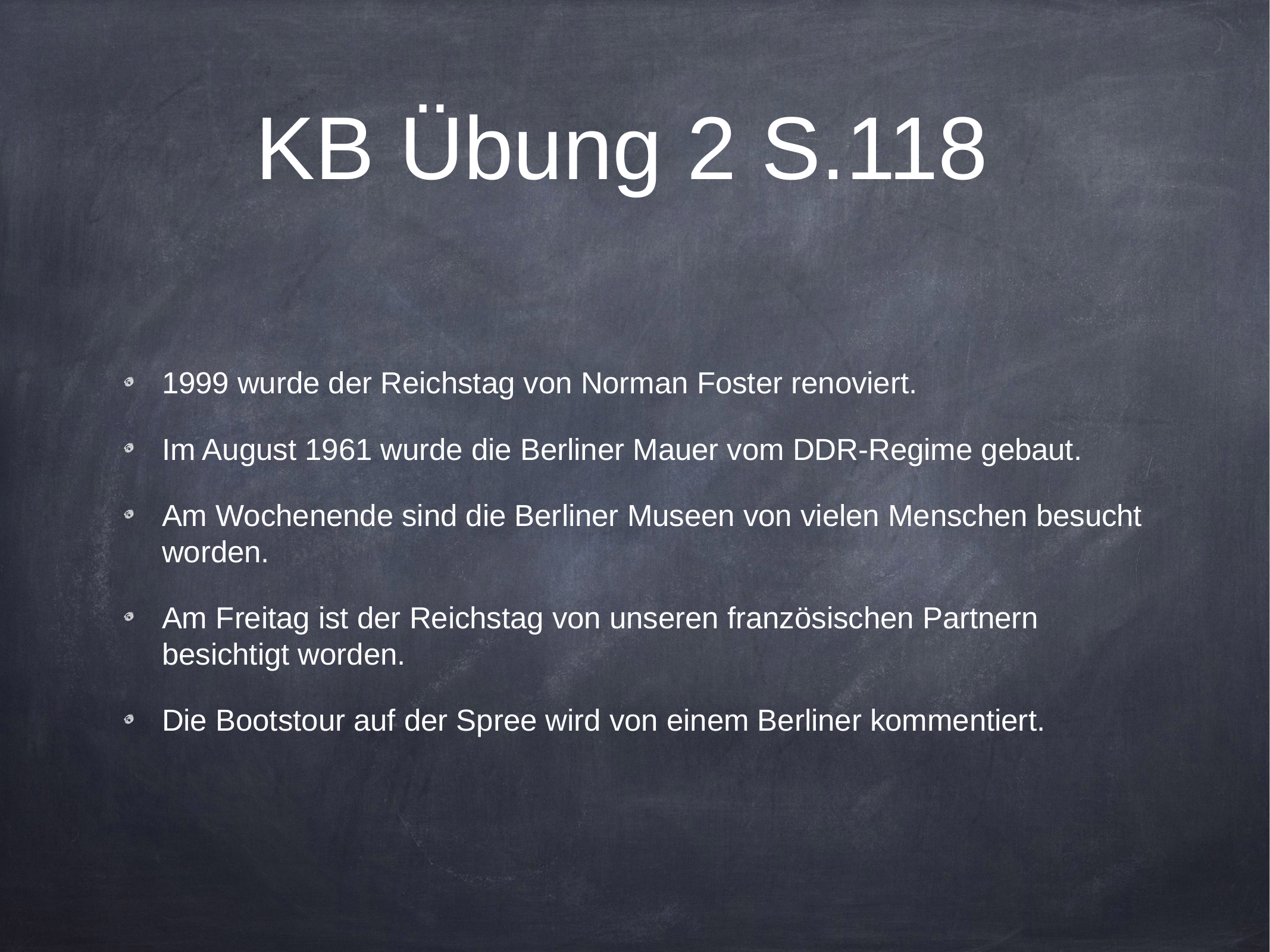

# KB Übung 2 S.118
1999 wurde der Reichstag von Norman Foster renoviert.
Im August 1961 wurde die Berliner Mauer vom DDR-Regime gebaut.
Am Wochenende sind die Berliner Museen von vielen Menschen besucht worden.
Am Freitag ist der Reichstag von unseren französischen Partnern besichtigt worden.
Die Bootstour auf der Spree wird von einem Berliner kommentiert.